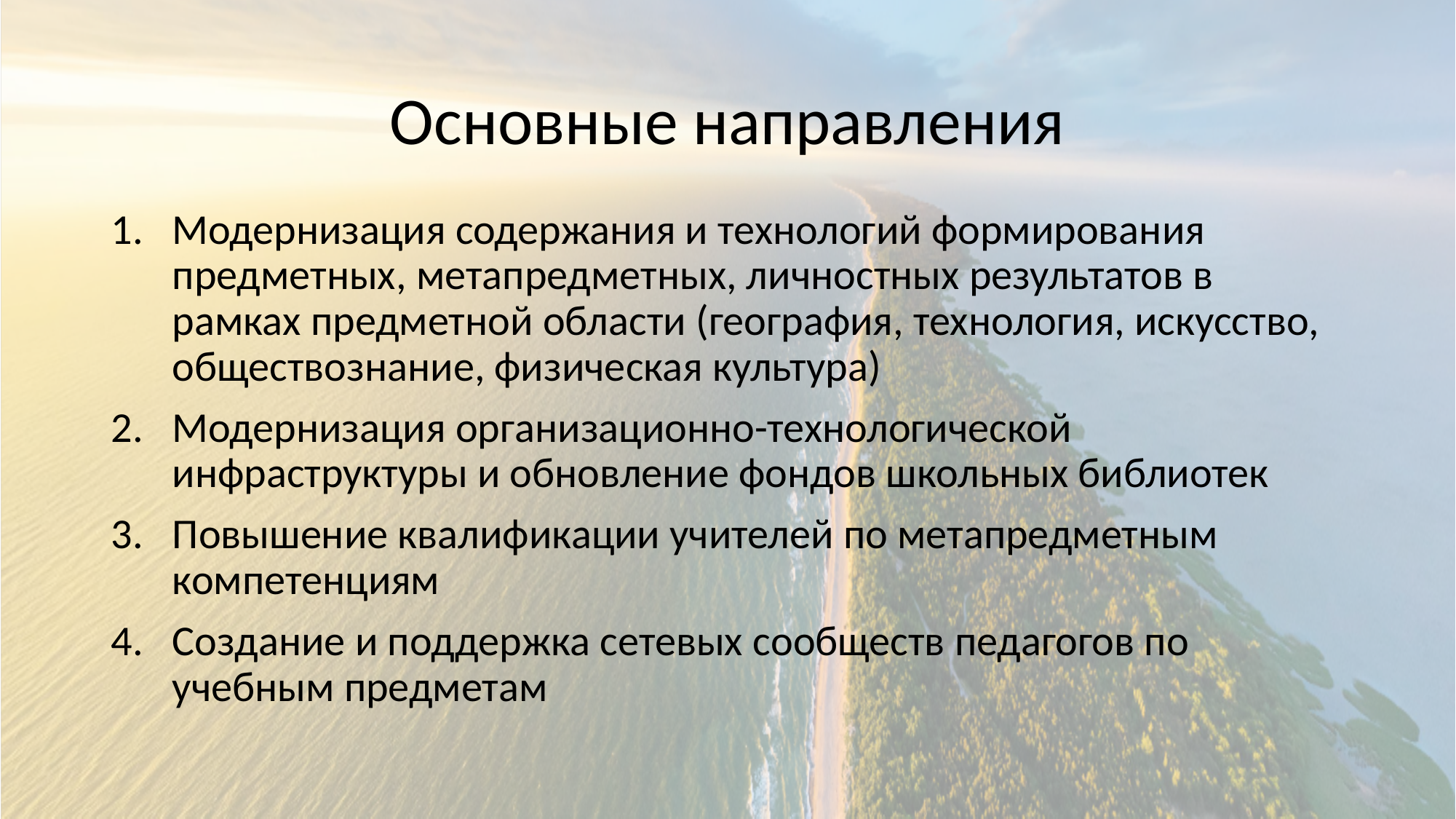

# Основные направления
Модернизация содержания и технологий формирования предметных, метапредметных, личностных результатов в рамках предметной области (география, технология, искусство, обществознание, физическая культура)
Модернизация организационно-технологической инфраструктуры и обновление фондов школьных библиотек
Повышение квалификации учителей по метапредметным компетенциям
Создание и поддержка сетевых сообществ педагогов по учебным предметам